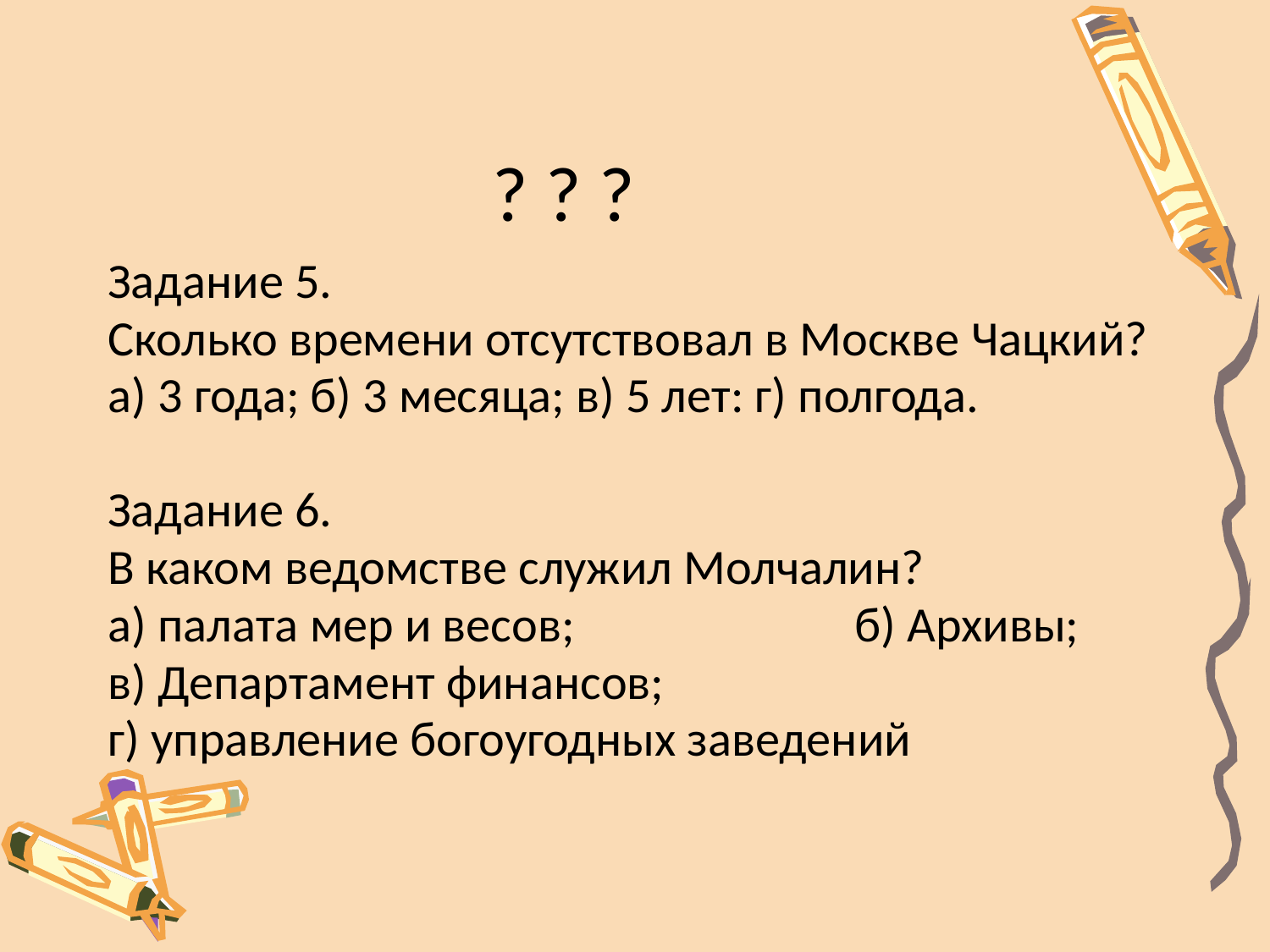

# ? ? ?
Задание 5.
Сколько времени отсутствовал в Москве Чацкий?
а) 3 года; б) 3 месяца; в) 5 лет: г) полгода.

Задание 6.
В каком ведомстве служил Молчалин?
а) палата мер и весов;                         б) Архивы;
в) Департамент финансов;
г) управление богоугодных заведений